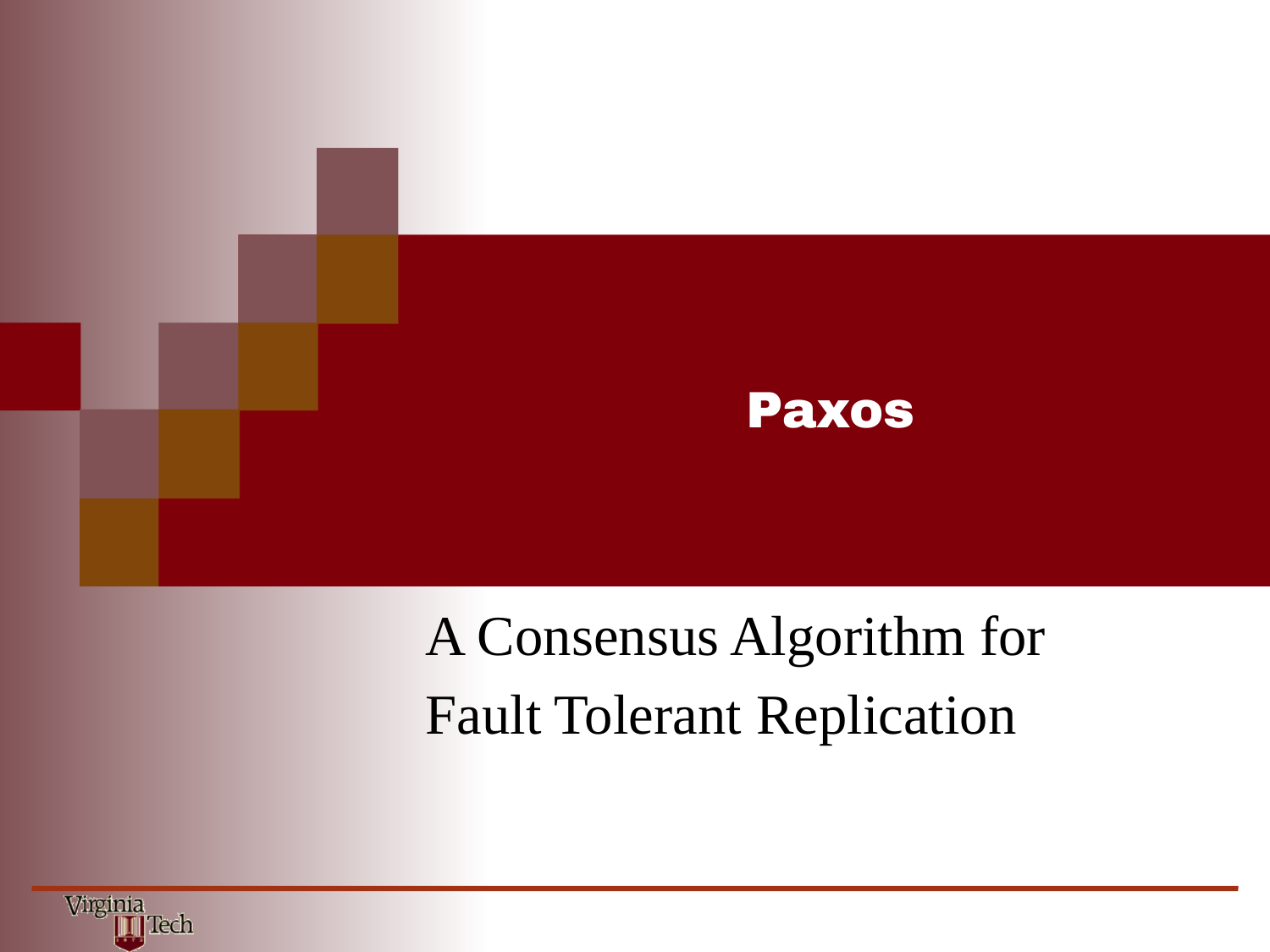

# Paxos
A Consensus Algorithm for
Fault Tolerant Replication